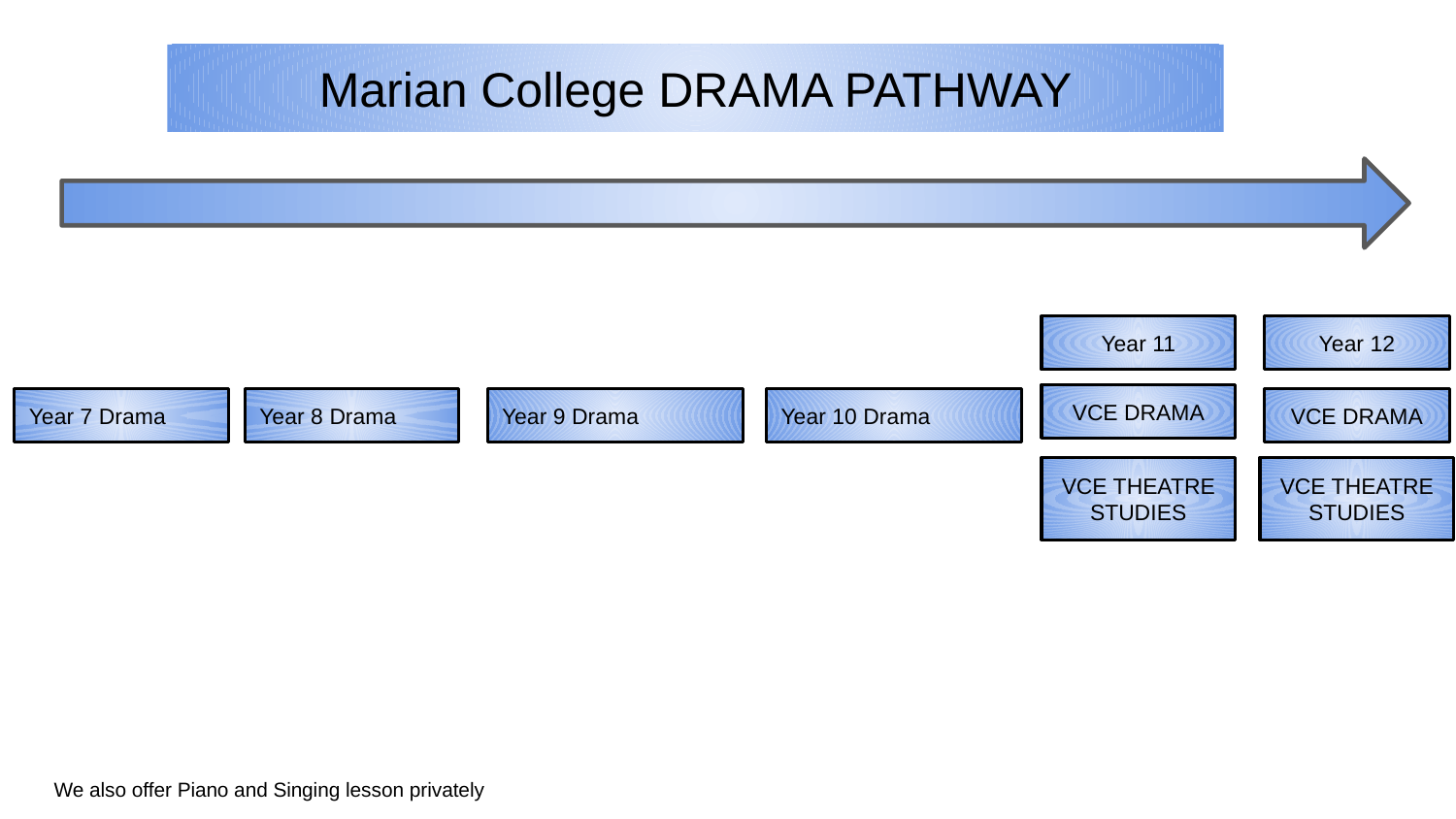

Marian College DRAMA PATHWAY

Year 11
Year 12
VCE DRAMA
Year 7 Drama
Year 8 Drama
Year 9 Drama
Year 10 Drama
VCE DRAMA
VCE THEATRE STUDIES
VCE THEATRE STUDIES
We also offer Piano and Singing lesson privately